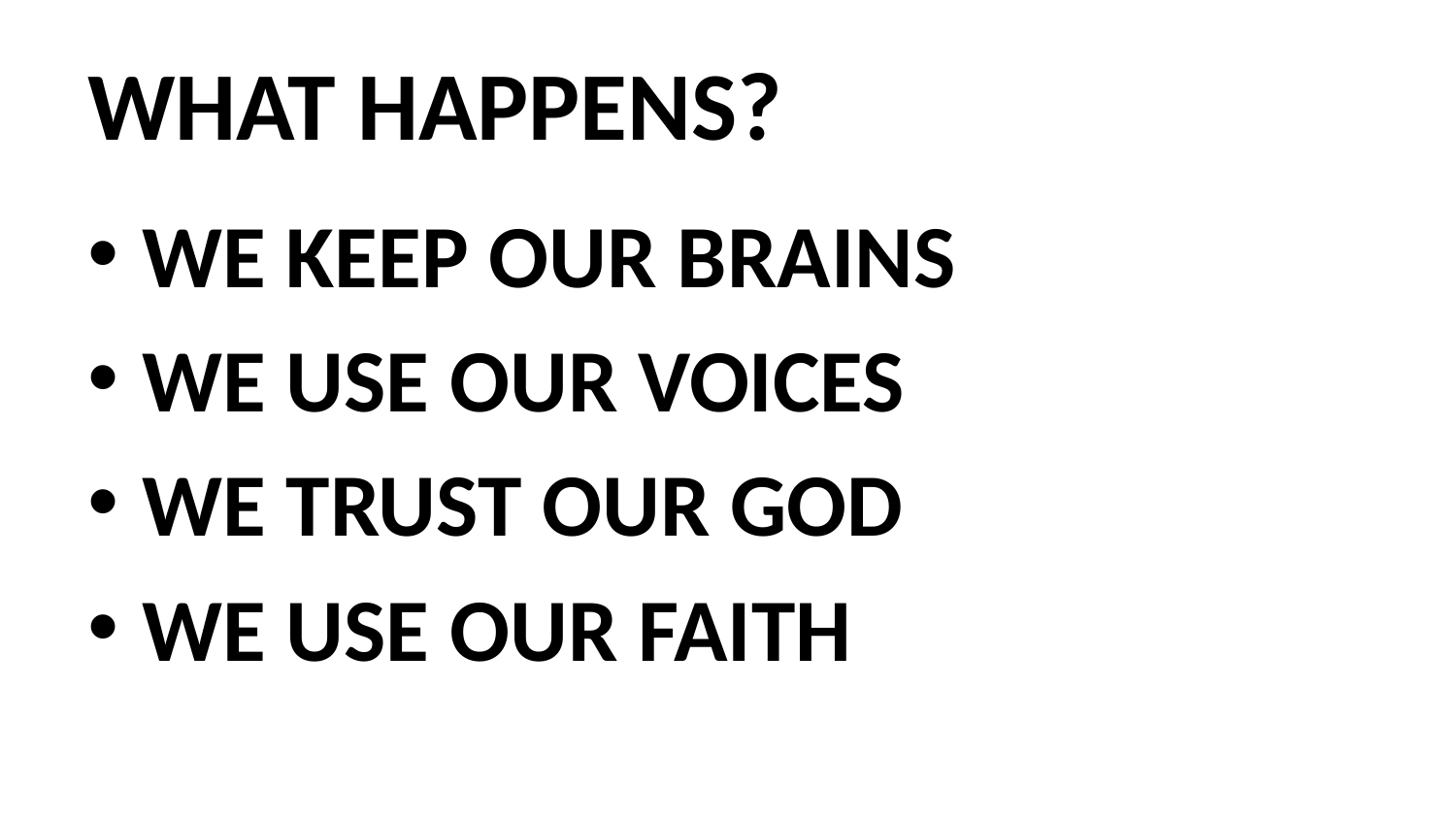

# WHAT HAPPENS?
WE KEEP OUR BRAINS
WE USE OUR VOICES
WE TRUST OUR GOD
WE USE OUR FAITH